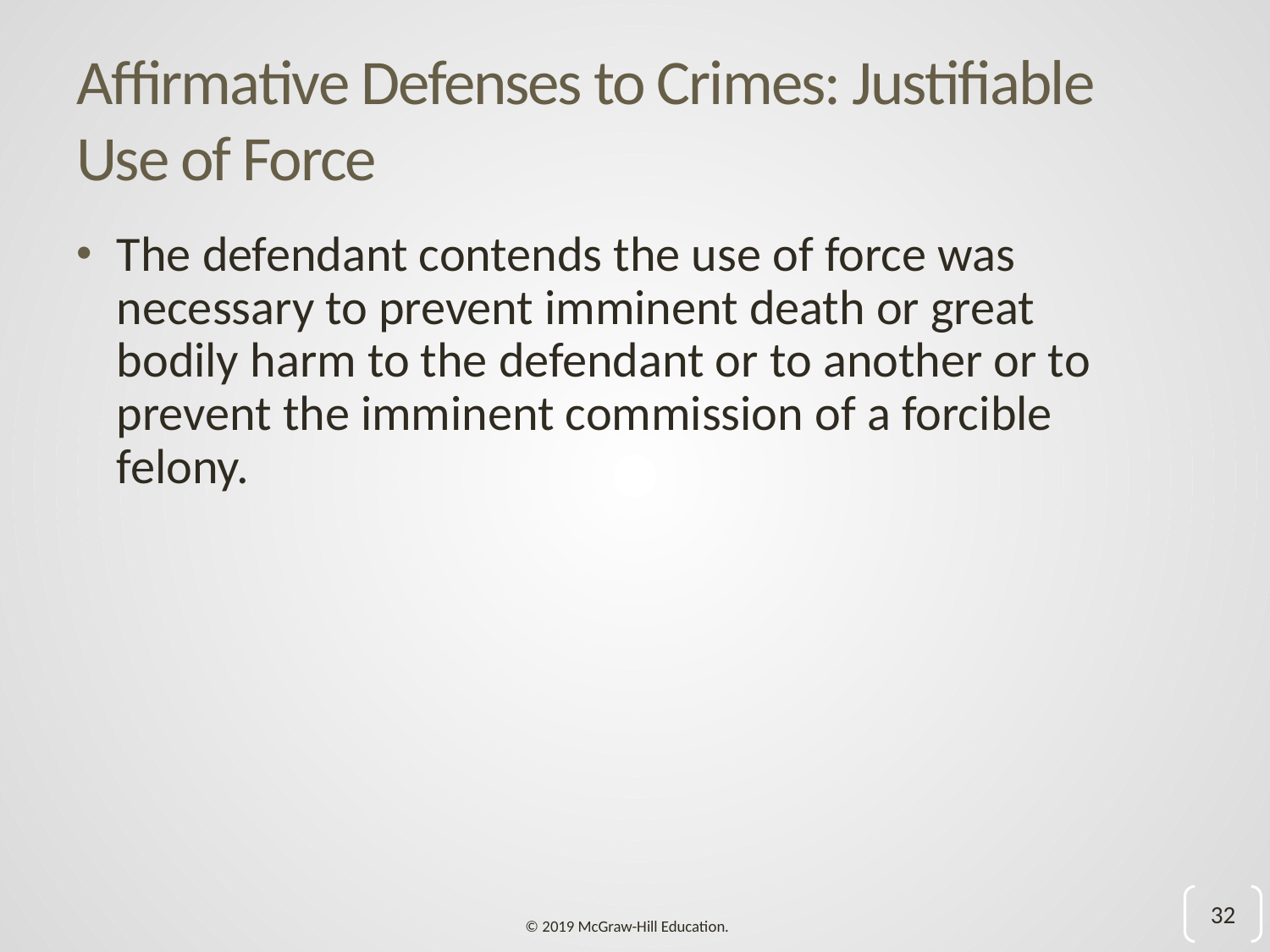

# Affirmative Defenses to Crimes: Justifiable Use of Force
The defendant contends the use of force was necessary to prevent imminent death or great bodily harm to the defendant or to another or to prevent the imminent commission of a forcible felony.
32